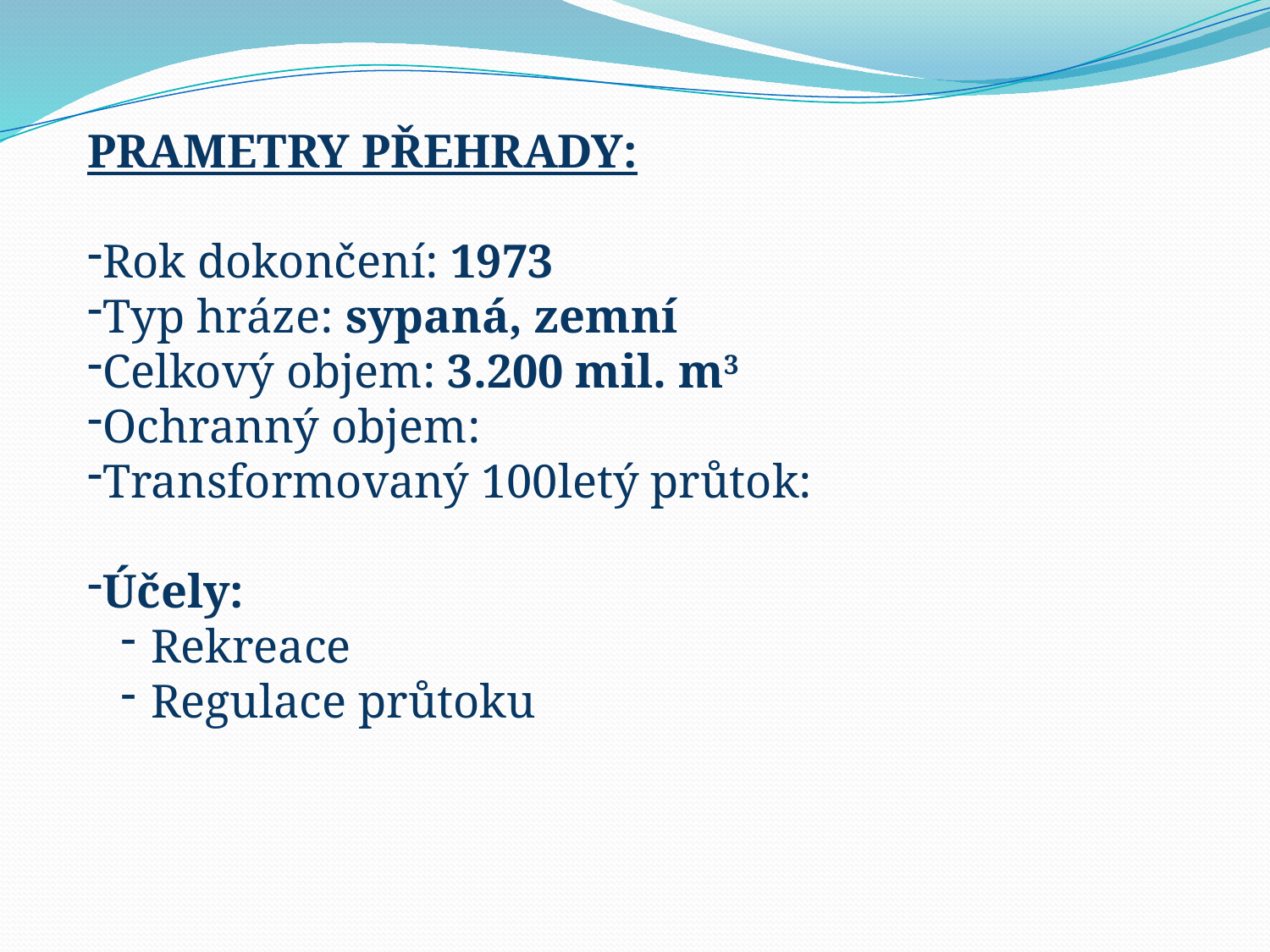

PRAMETRY PŘEHRADY:

Rok dokončení: 1973
Typ hráze: sypaná, zemní
Celkový objem: 3.200 mil. m3
Ochranný objem:
Transformovaný 100letý průtok:

Účely:
Rekreace
Regulace průtoku